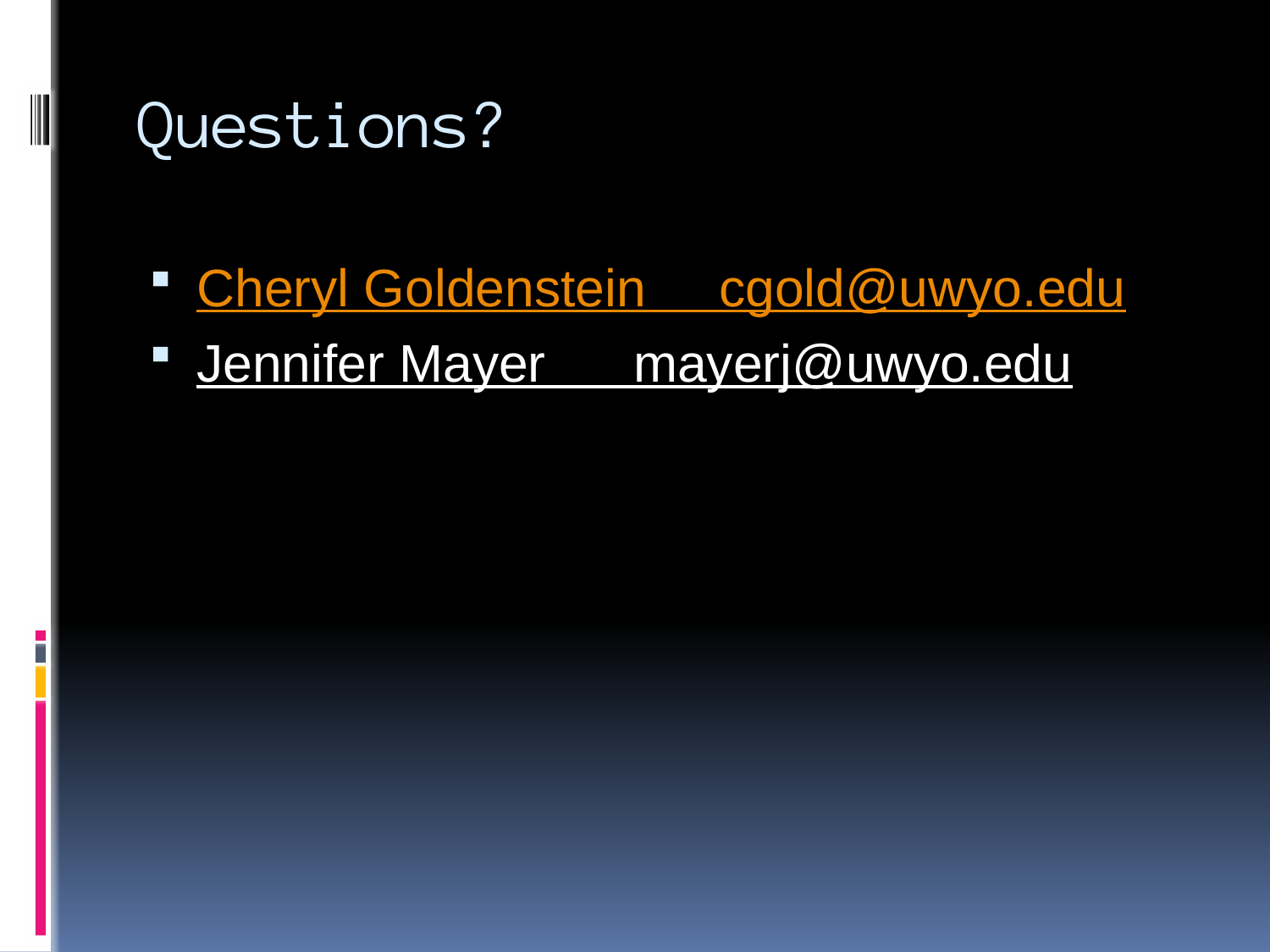

# Questions?
Cheryl Goldenstein     cgold@uwyo.edu
Jennifer Mayer      mayerj@uwyo.edu